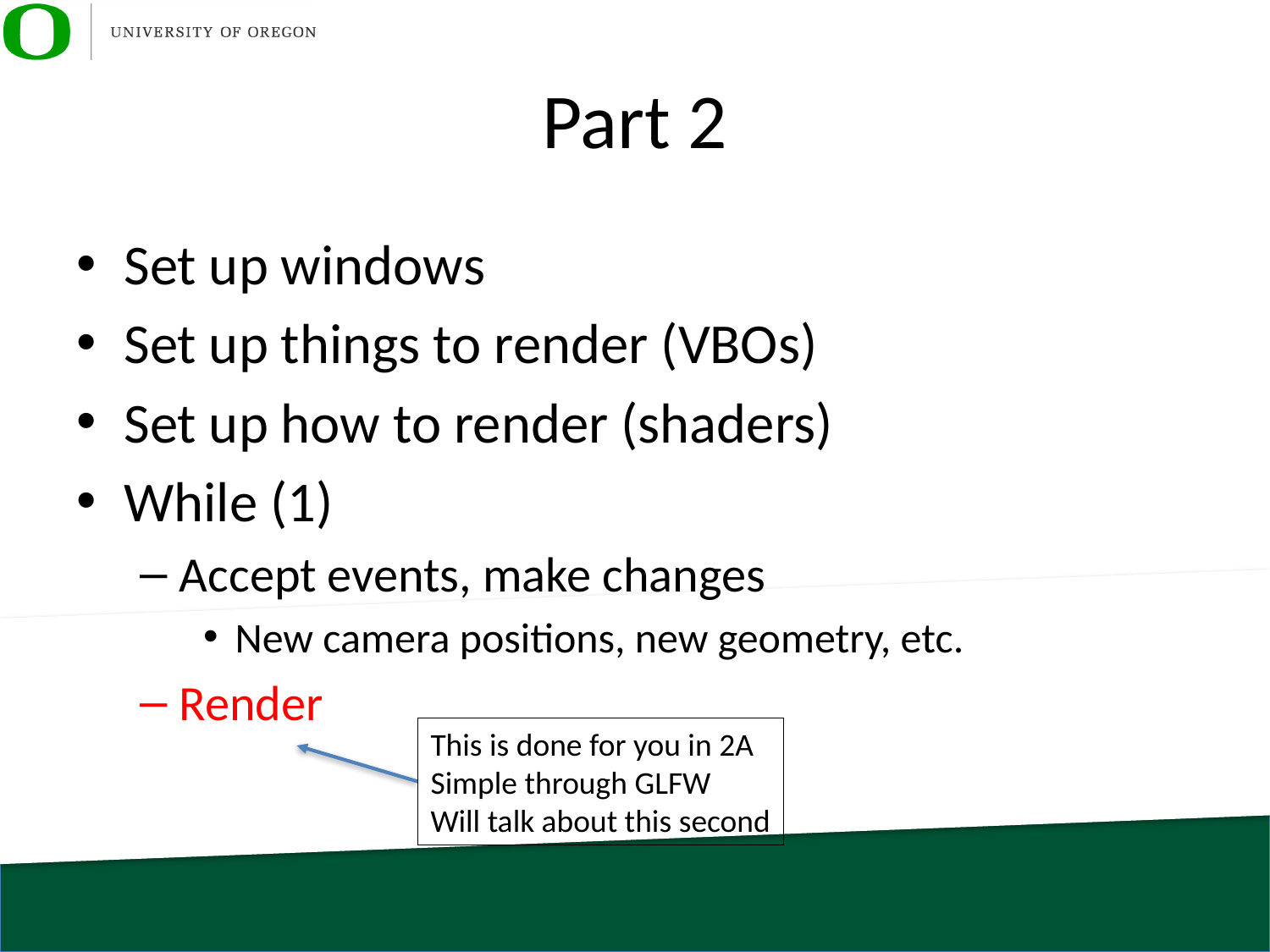

# Part 2
Set up windows
Set up things to render (VBOs)
Set up how to render (shaders)
While (1)
Accept events, make changes
New camera positions, new geometry, etc.
Render
This is done for you in 2A
Simple through GLFW
Will talk about this second